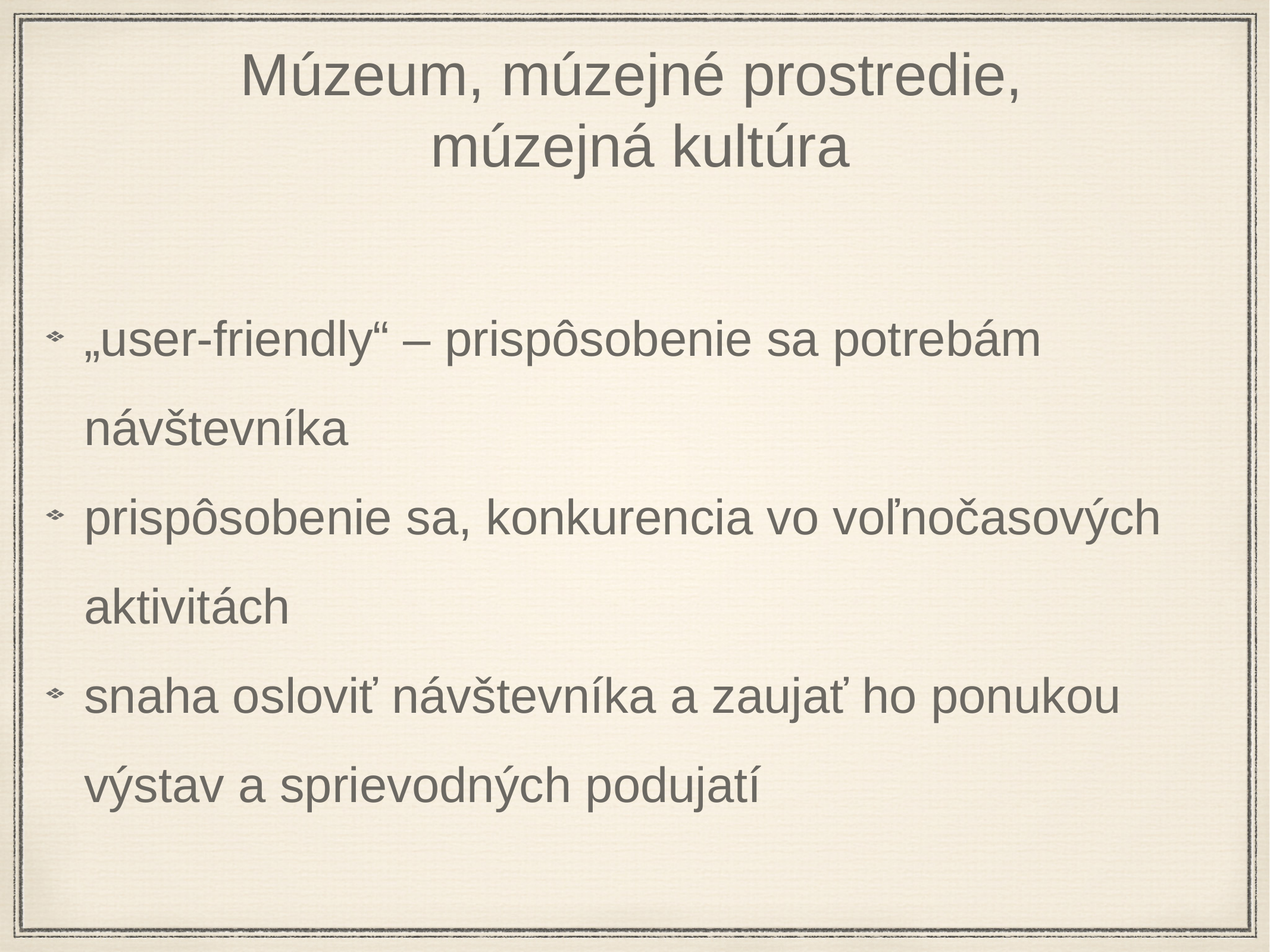

Múzeum, múzejné prostredie,
múzejná kultúra
„user-friendly“ – prispôsobenie sa potrebám návštevníka
prispôsobenie sa, konkurencia vo voľnočasových aktivitách
snaha osloviť návštevníka a zaujať ho ponukou výstav a sprievodných podujatí